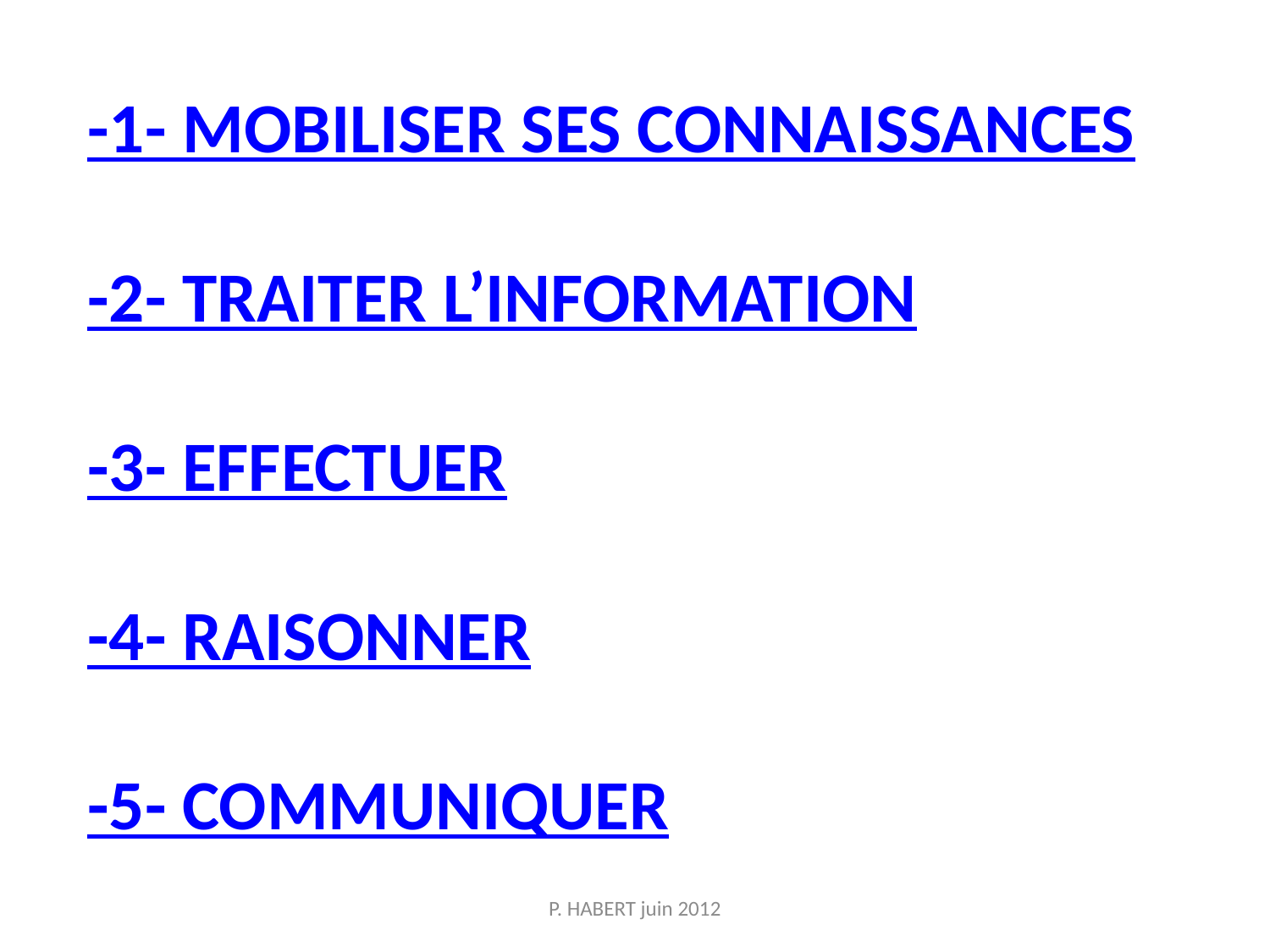

-1- Mobiliser ses connaissances

-2- TRAITER L’INFORMATION

-3- EFFECTUER

-4- RAISONNER

-5- COMMUNIQUER

P. HABERT juin 2012